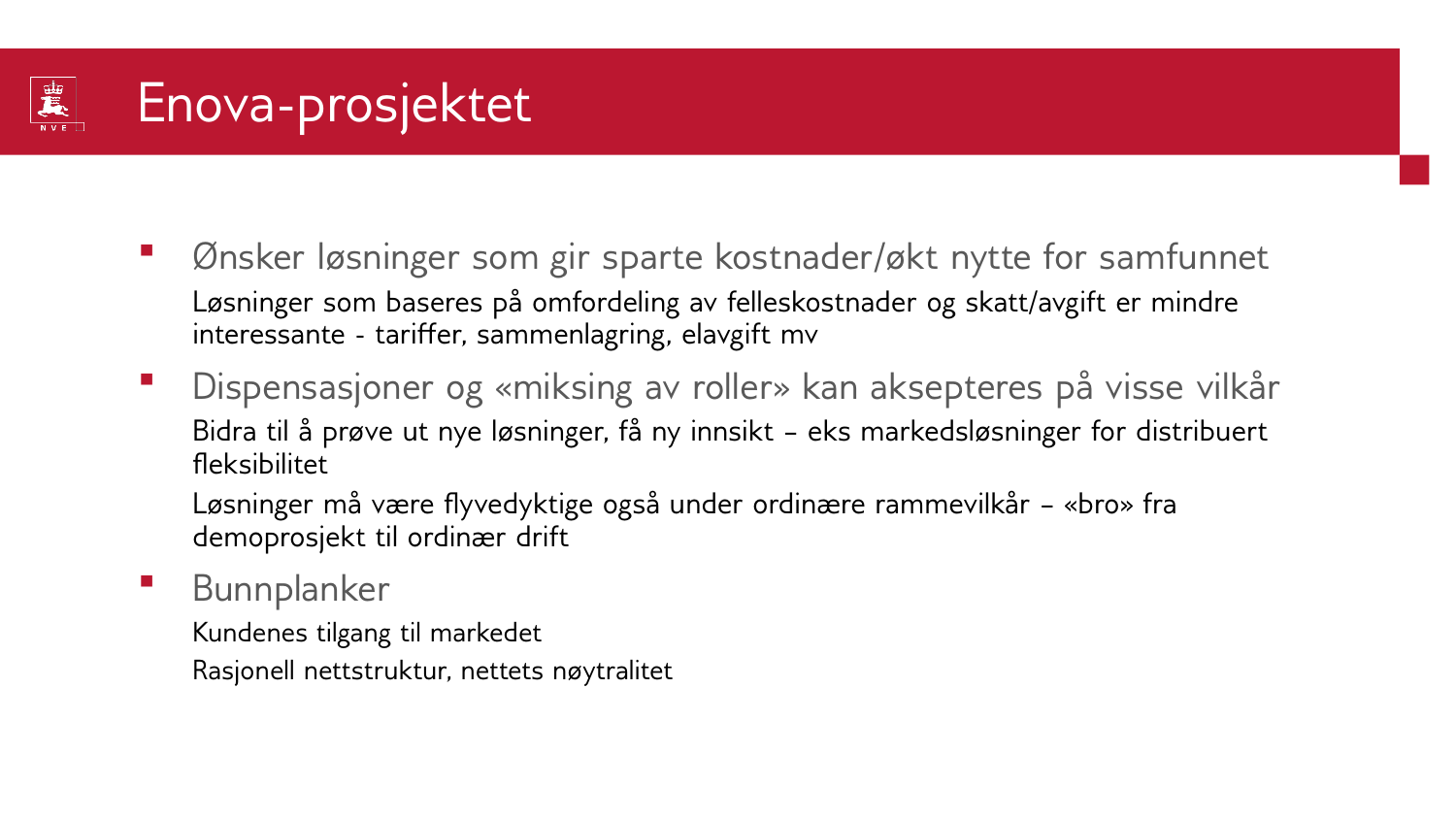

# Enova-prosjektet
Ønsker løsninger som gir sparte kostnader/økt nytte for samfunnet
Løsninger som baseres på omfordeling av felleskostnader og skatt/avgift er mindre interessante - tariffer, sammenlagring, elavgift mv
Dispensasjoner og «miksing av roller» kan aksepteres på visse vilkår
Bidra til å prøve ut nye løsninger, få ny innsikt – eks markedsløsninger for distribuert fleksibilitet
Løsninger må være flyvedyktige også under ordinære rammevilkår – «bro» fra demoprosjekt til ordinær drift
Bunnplanker
Kundenes tilgang til markedet
Rasjonell nettstruktur, nettets nøytralitet